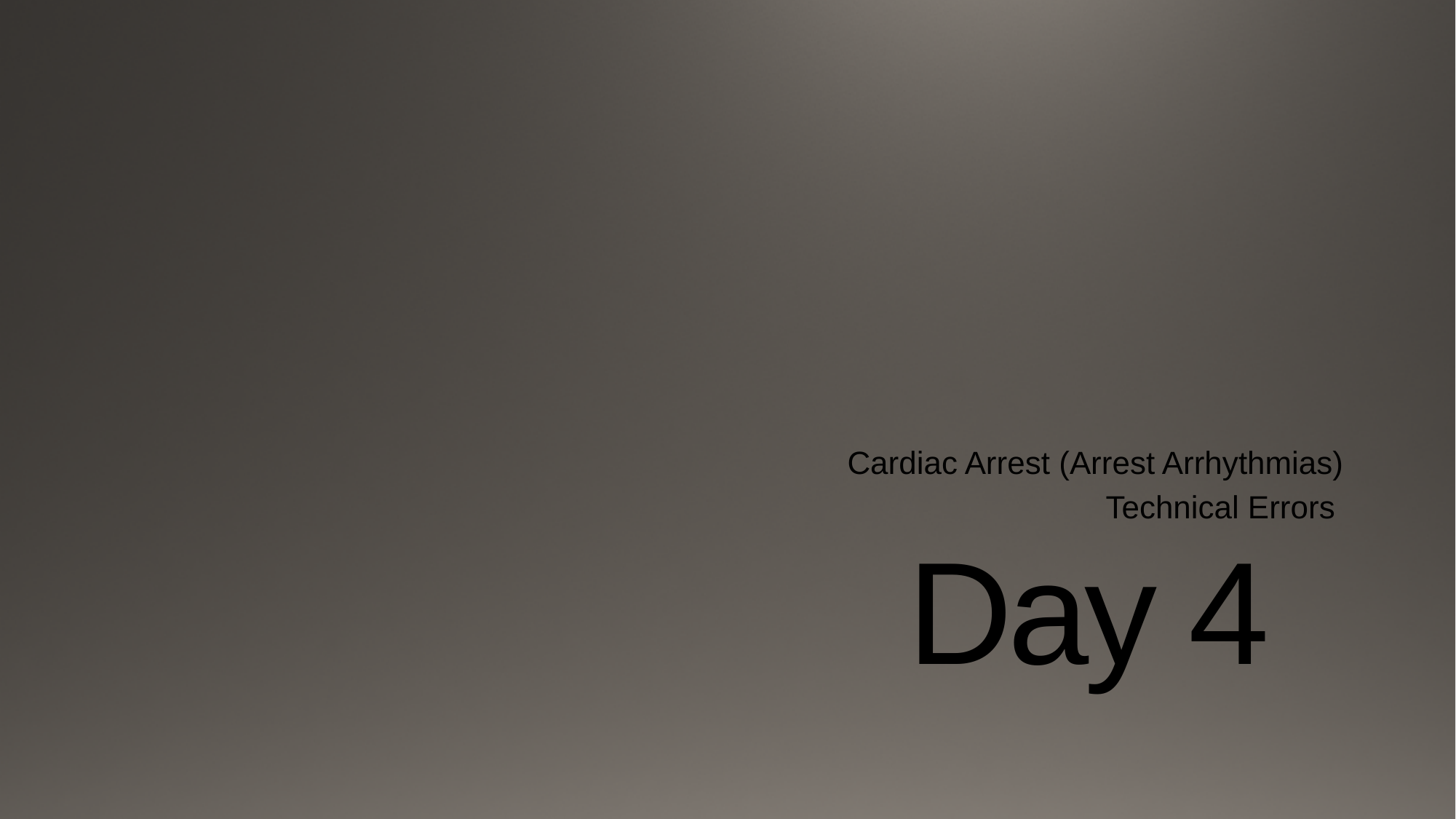

Cardiac Arrest (Arrest Arrhythmias)
Technical Errors
# Day 4